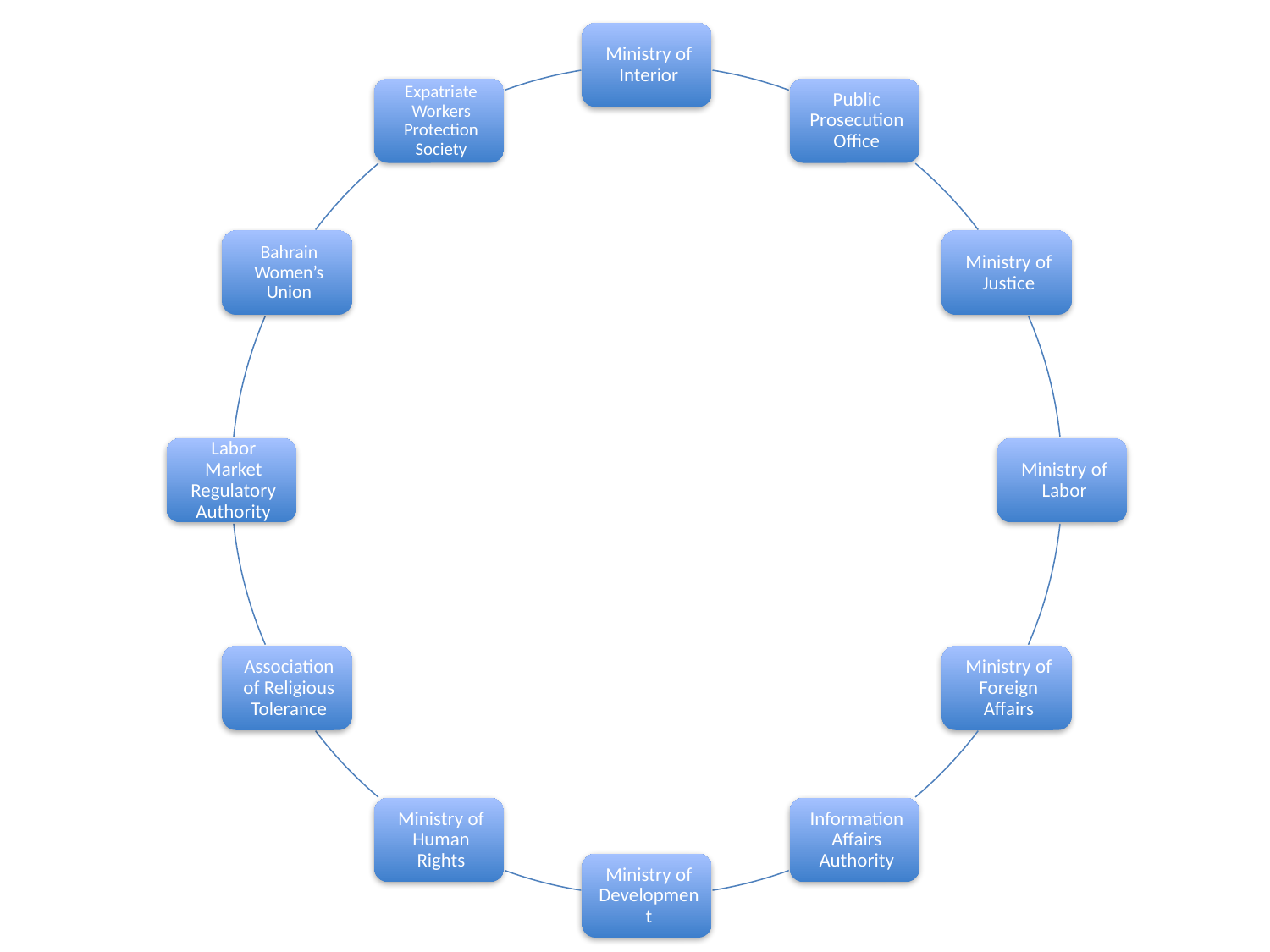

Ministry of Interior
Public Prosecution Office
Ministry of Justice
Ministry of Labor
Ministry of Foreign Affairs
Information Affairs Authority
Ministry of Development
Ministry of Human Rights
Association of Religious Tolerance
Labor Market Regulatory Authority
Bahrain Women’s Union
Expatriate Workers Protection Society